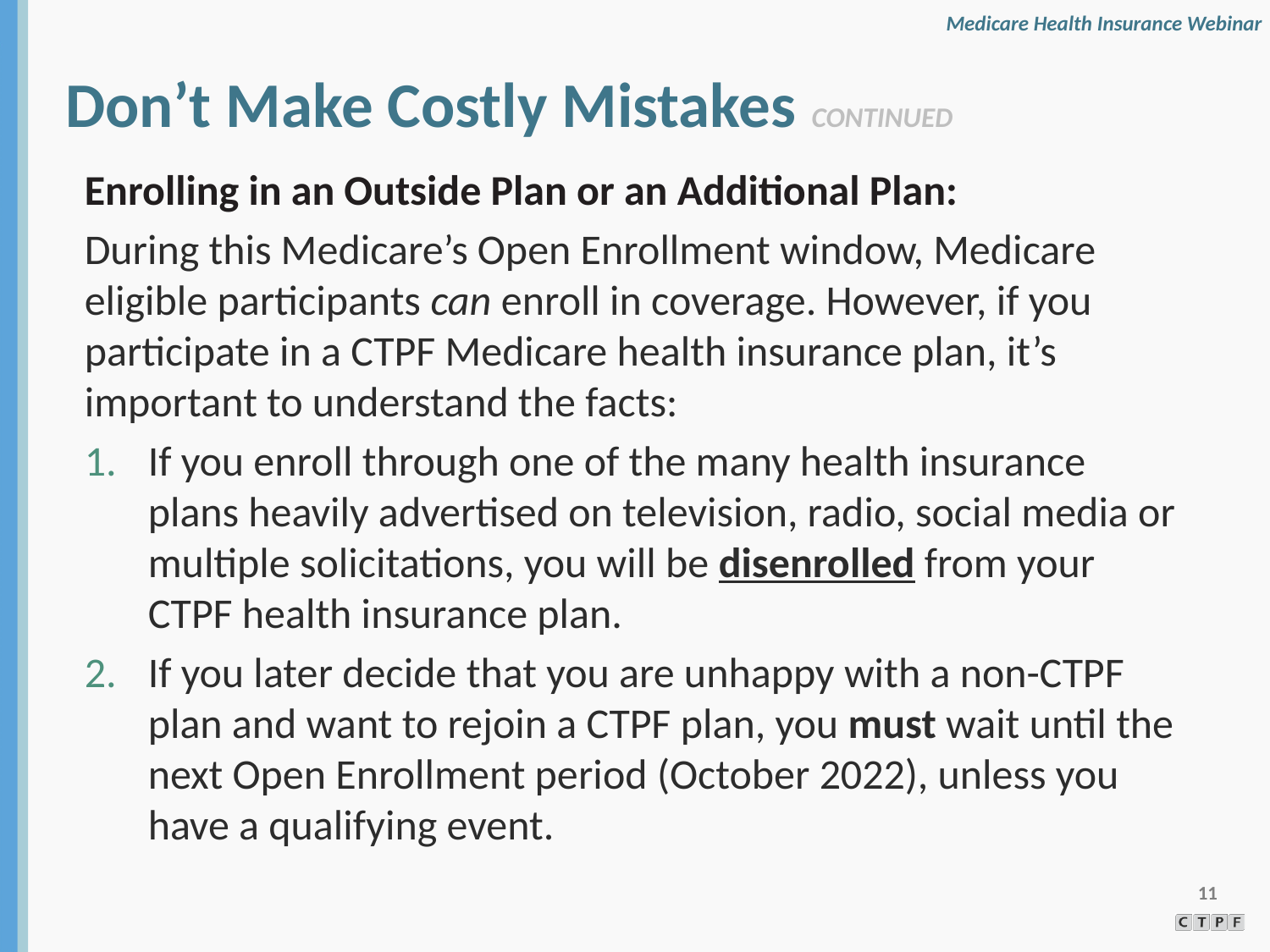

Don’t Make Costly Mistakes CONTINUED
Enrolling in an Outside Plan or an Additional Plan:
During this Medicare’s Open Enrollment window, Medicare eligible participants can enroll in coverage. However, if you participate in a CTPF Medicare health insurance plan, it’s important to understand the facts:
If you enroll through one of the many health insurance plans heavily advertised on television, radio, social media or multiple solicitations, you will be disenrolled from your CTPF health insurance plan.
If you later decide that you are unhappy with a non-CTPF plan and want to rejoin a CTPF plan, you must wait until the next Open Enrollment period (October 2022), unless you have a qualifying event.